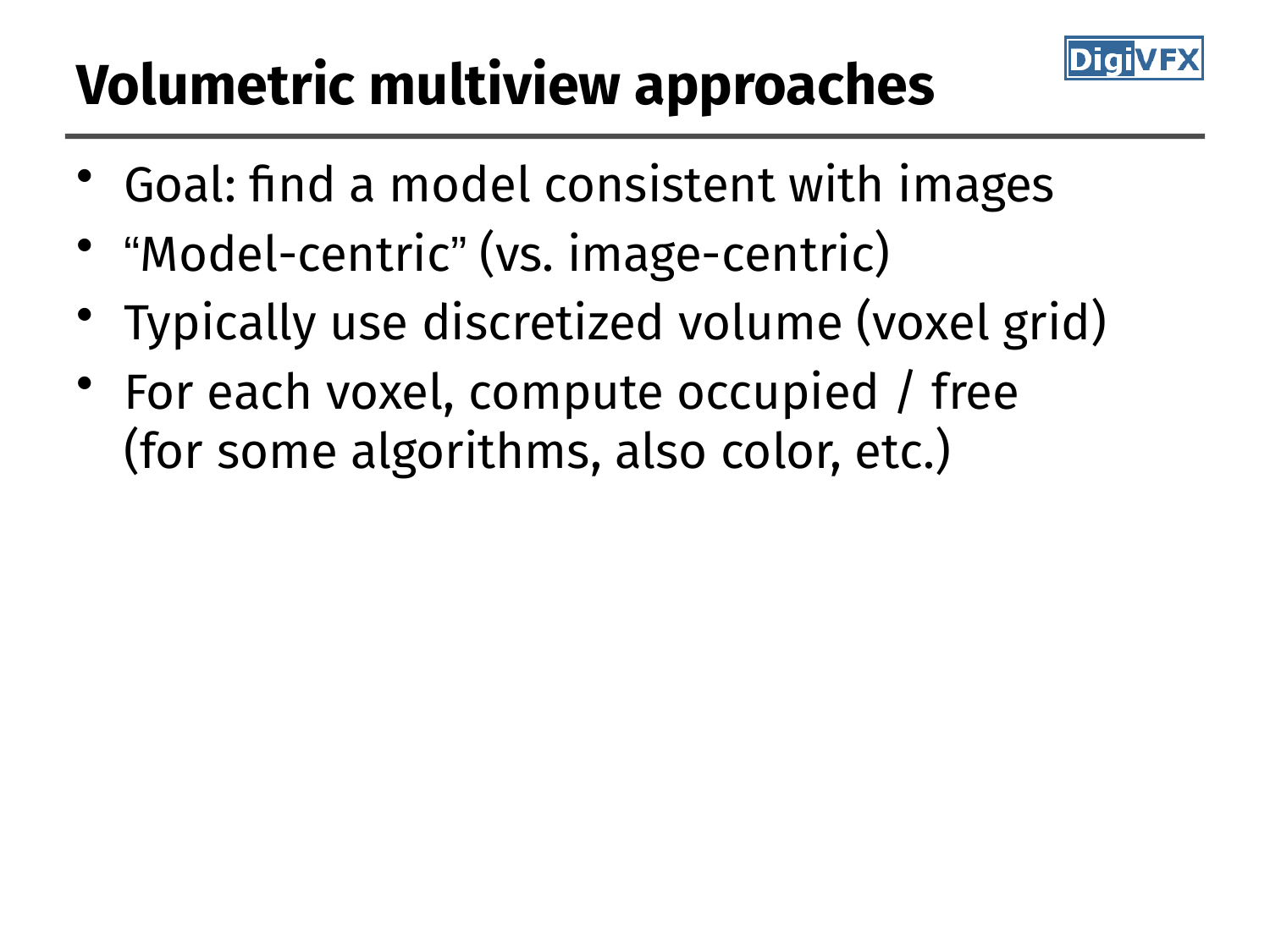

# Volumetric multiview approaches
Goal: find a model consistent with images
“Model-centric” (vs. image-centric)
Typically use discretized volume (voxel grid)
For each voxel, compute occupied / free
(for some algorithms, also color, etc.)